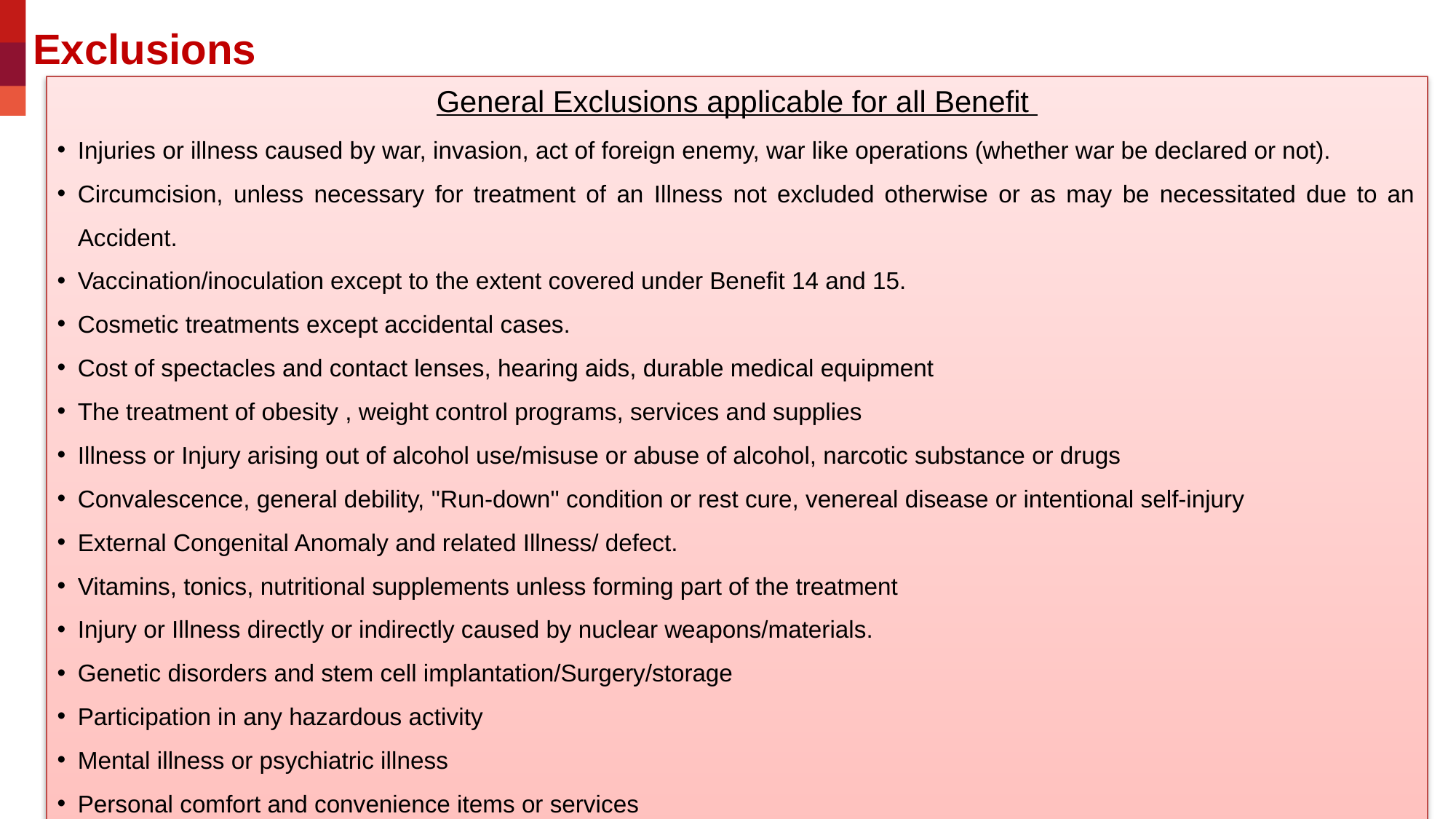

# Exclusions
General Exclusions applicable for all Benefit

Injuries or illness caused by war, invasion, act of foreign enemy, war like operations (whether war be declared or not).
Circumcision, unless necessary for treatment of an Illness not excluded otherwise or as may be necessitated due to an Accident.
Vaccination/inoculation except to the extent covered under Benefit 14 and 15.
Cosmetic treatments except accidental cases.
Cost of spectacles and contact lenses, hearing aids, durable medical equipment
The treatment of obesity , weight control programs, services and supplies
Illness or Injury arising out of alcohol use/misuse or abuse of alcohol, narcotic substance or drugs
Convalescence, general debility, ''Run-down'' condition or rest cure, venereal disease or intentional self-injury
External Congenital Anomaly and related Illness/ defect.
Vitamins, tonics, nutritional supplements unless forming part of the treatment
Injury or Illness directly or indirectly caused by nuclear weapons/materials.
Genetic disorders and stem cell implantation/Surgery/storage
Participation in any hazardous activity
Mental illness or psychiatric illness
Personal comfort and convenience items or services